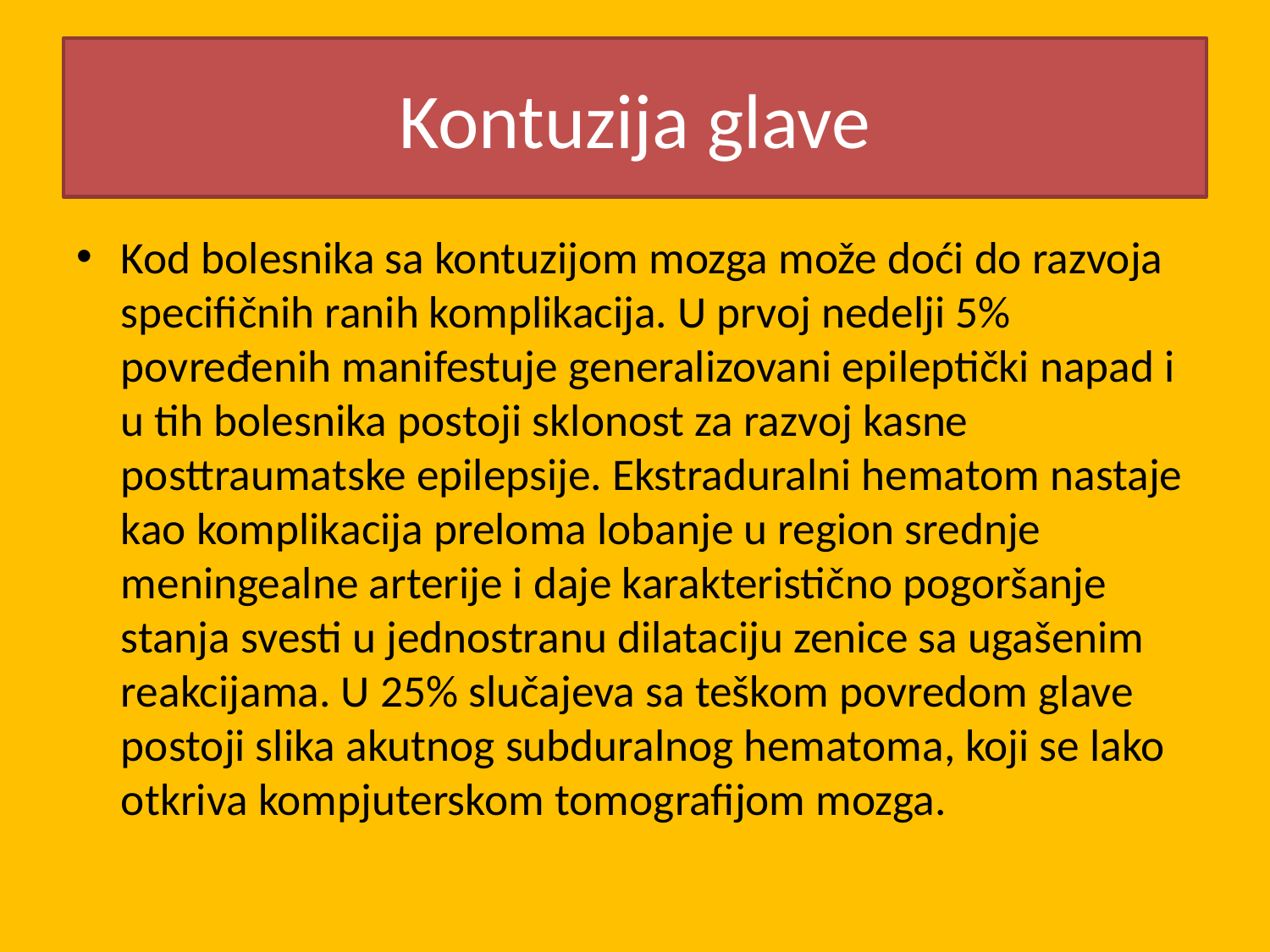

# Kontuzija glave
Kod bolesnika sa kontuzijom mozga može doći do razvoja specifičnih ranih komplikacija. U prvoj nedelji 5%  povređenih manifestuje generalizovani epileptički napad i u tih bolesnika postoji sklonost za razvoj kasne posttraumatske epilepsije. Ekstraduralni hematom nastaje kao komplikacija preloma lobanje u region srednje meningealne arterije i daje karakteristično pogoršanje stanja svesti u jednostranu dilataciju zenice sa ugašenim reakcijama. U 25% slučajeva sa teškom povredom glave postoji slika akutnog subduralnog hematoma, koji se lako otkriva kompjuterskom tomografijom mozga.